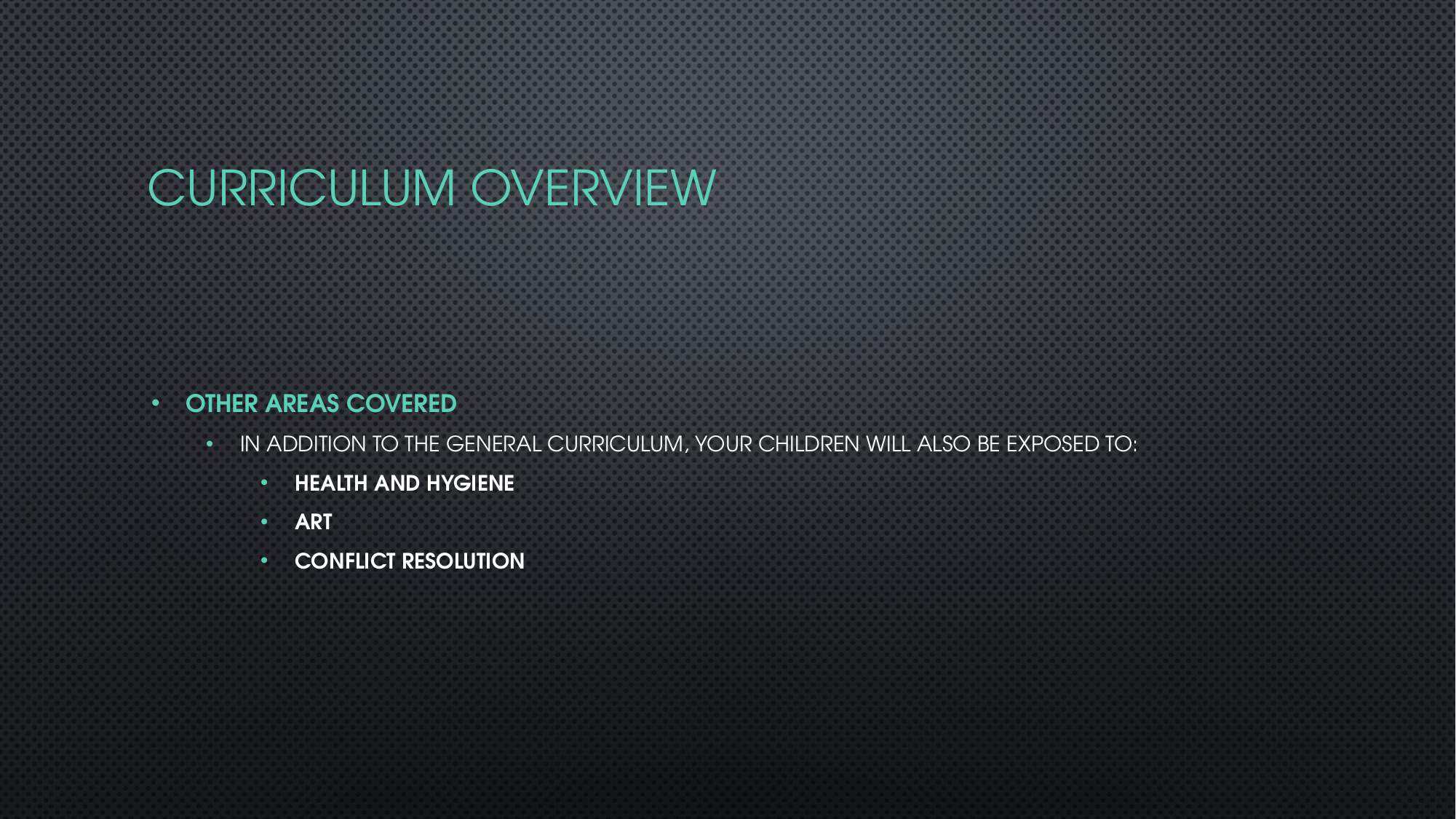

# Curriculum Overview
Other areas covered
In addition to the general curriculum, your children will also be exposed to:
Health and Hygiene
Art
Conflict Resolution